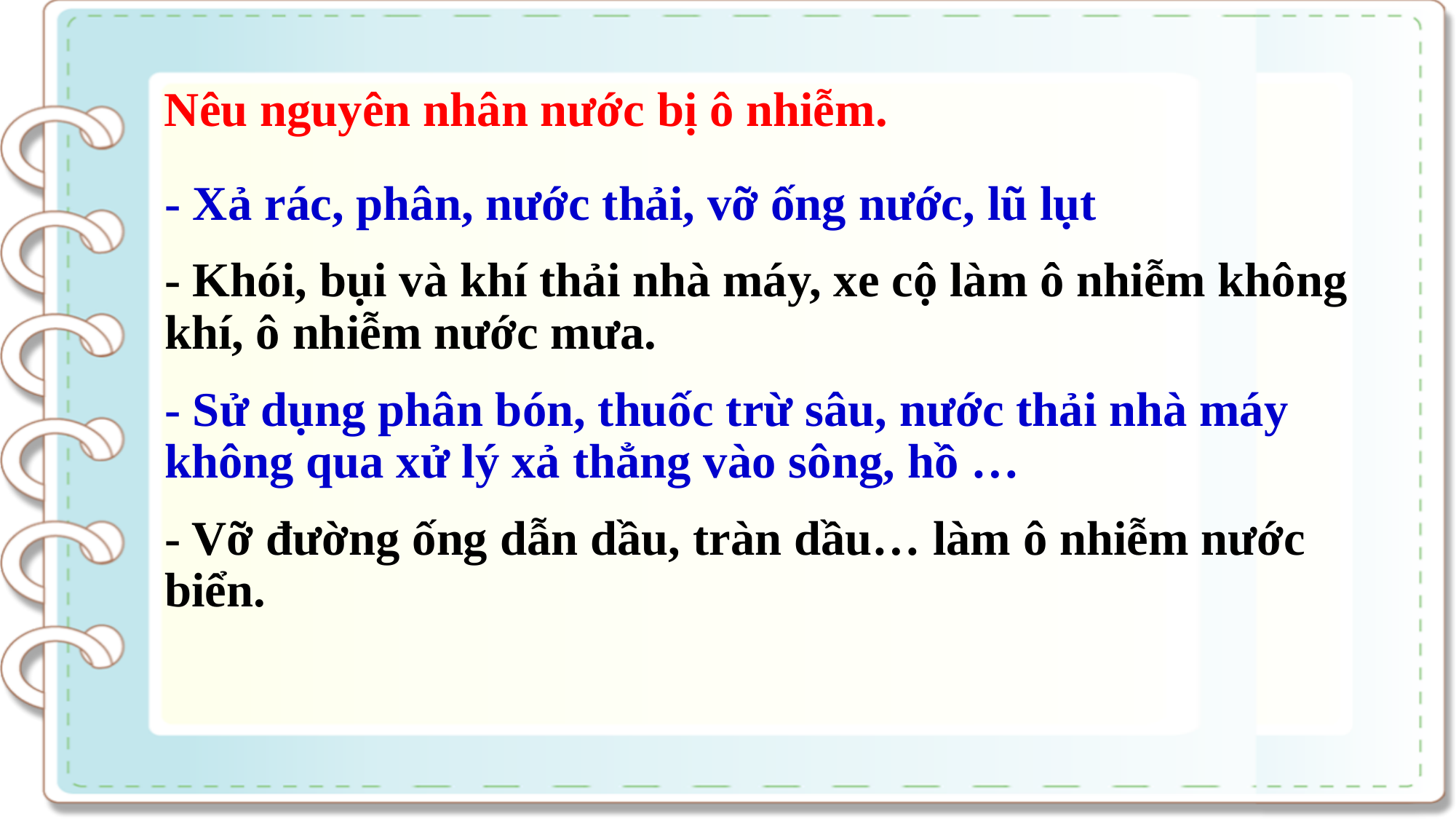

Nêu nguyên nhân nước bị ô nhiễm.
- Xả rác, phân, nước thải, vỡ ống nước, lũ lụt
- Khói, bụi và khí thải nhà máy, xe cộ làm ô nhiễm không khí, ô nhiễm nước mưa.
- Sử dụng phân bón, thuốc trừ sâu, nước thải nhà máy không qua xử lý xả thẳng vào sông, hồ …
- Vỡ đường ống dẫn dầu, tràn dầu… làm ô nhiễm nước biển.